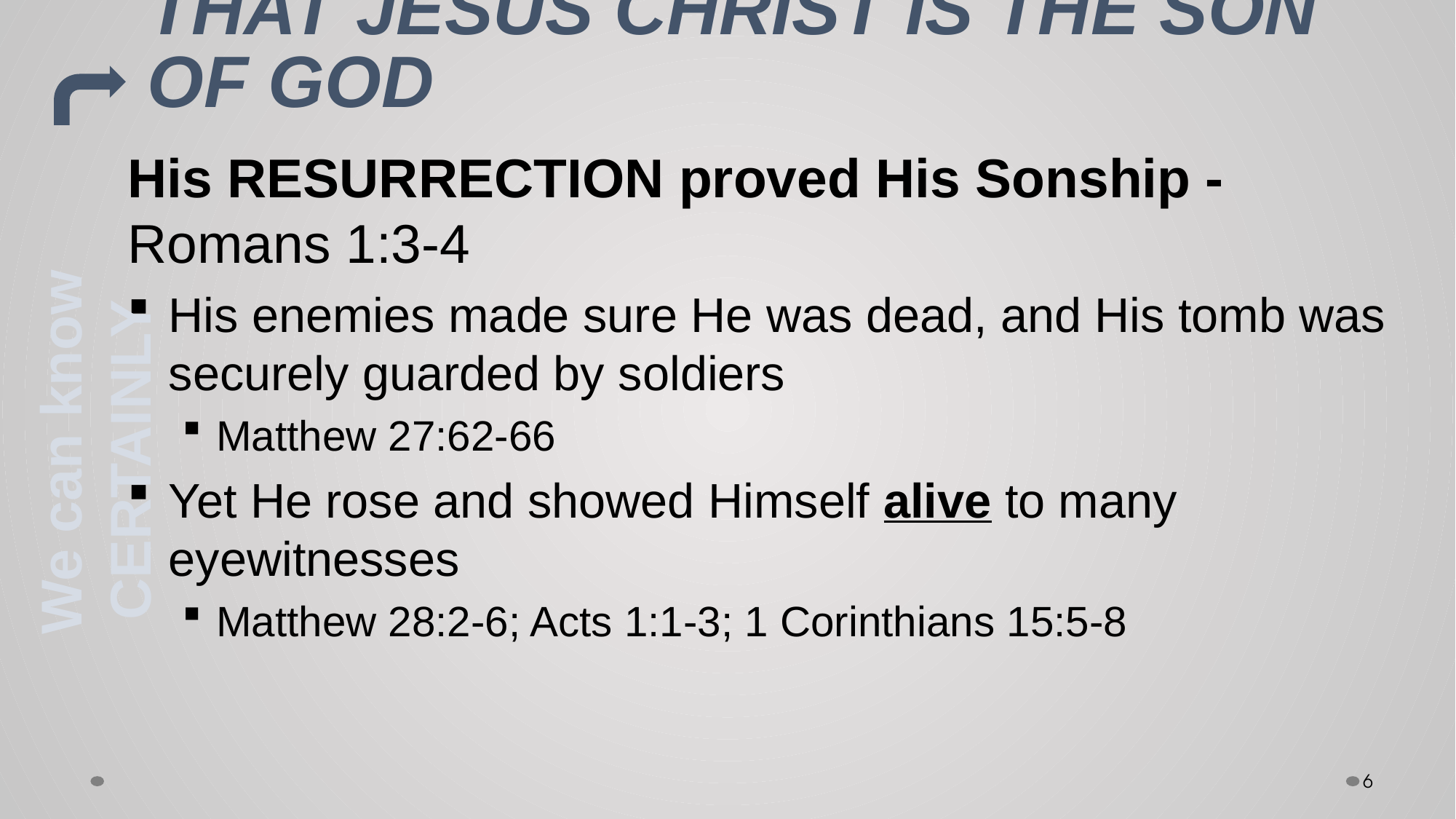

# THAT JESUS CHRIST IS THE SON OF GOD

His RESURRECTION proved His Sonship - Romans 1:3-4
His enemies made sure He was dead, and His tomb was securely guarded by soldiers
Matthew 27:62-66
Yet He rose and showed Himself alive to many eyewitnesses
Matthew 28:2-6; Acts 1:1-3; 1 Corinthians 15:5-8

We can know CERTAINLY
6